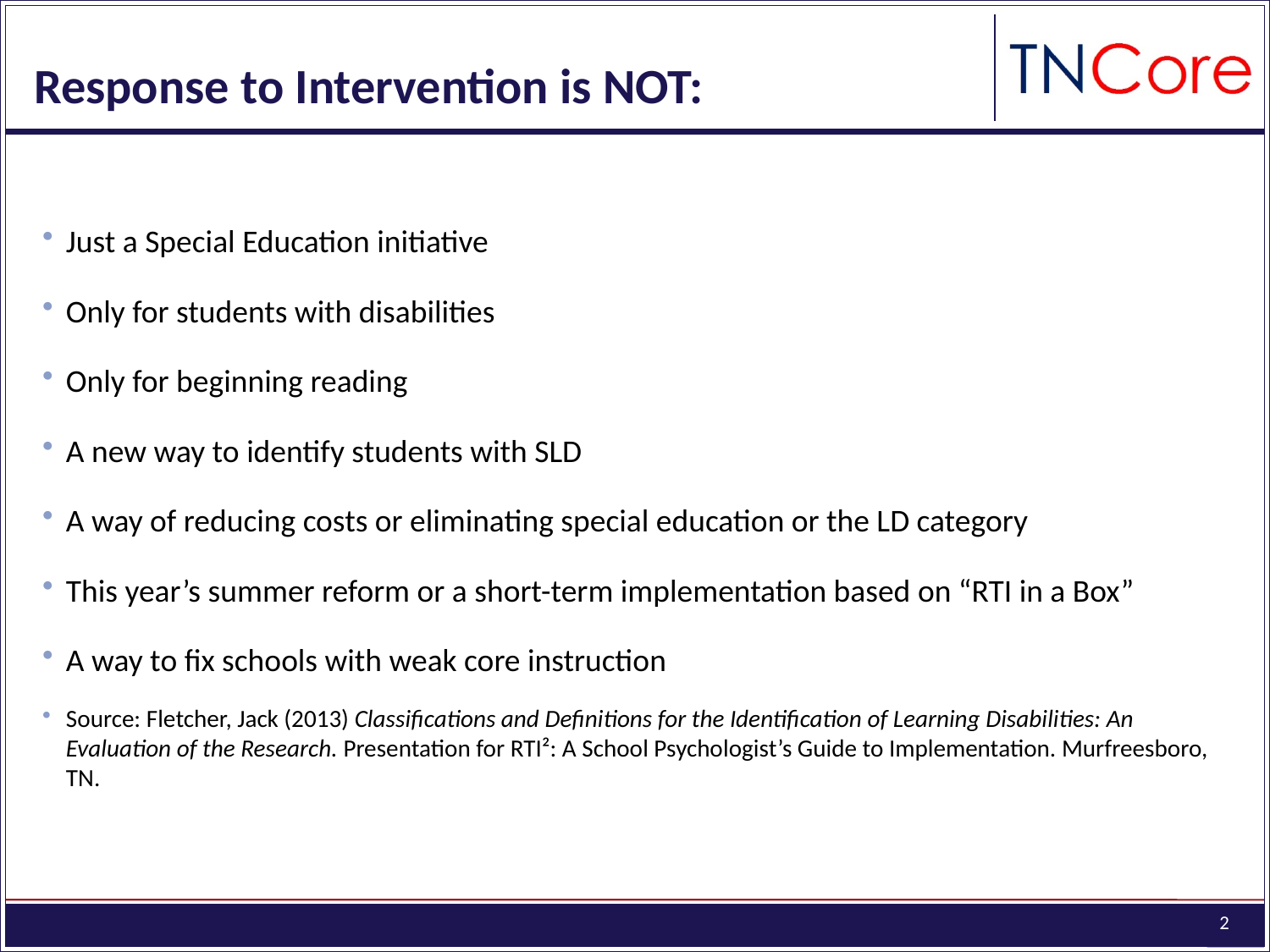

# Response to Intervention is NOT:

Just a Special Education initiative
Only for students with disabilities
Only for beginning reading
A new way to identify students with SLD
A way of reducing costs or eliminating special education or the LD category
This year’s summer reform or a short-term implementation based on “RTI in a Box”
A way to fix schools with weak core instruction
Source: Fletcher, Jack (2013) Classifications and Definitions for the Identification of Learning Disabilities: An Evaluation of the Research. Presentation for RTI²: A School Psychologist’s Guide to Implementation. Murfreesboro, TN.